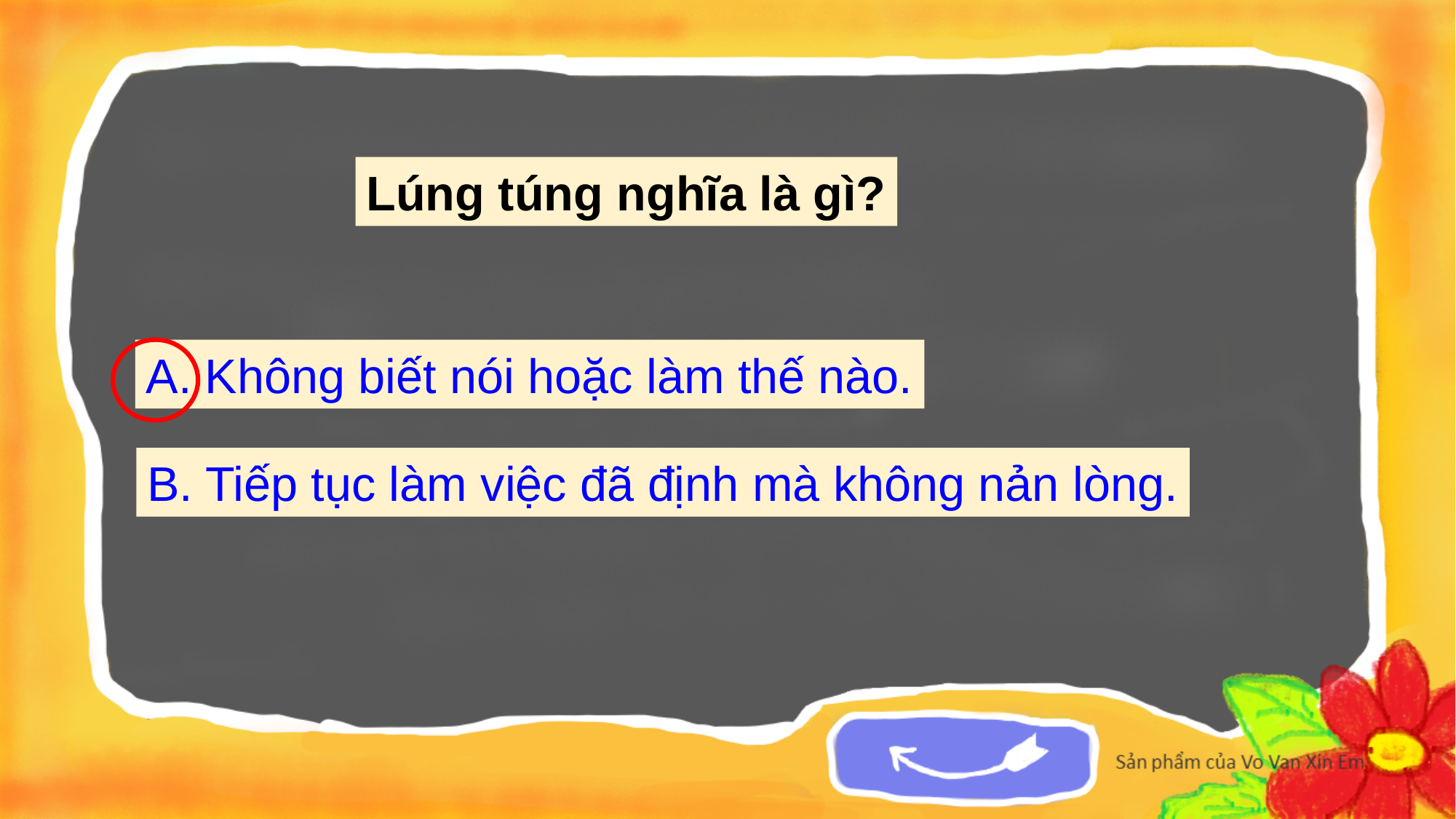

Lúng túng nghĩa là gì?

A. Không biết nói hoặc làm thế nào.
B. Tiếp tục làm việc đã định mà không nản lòng.